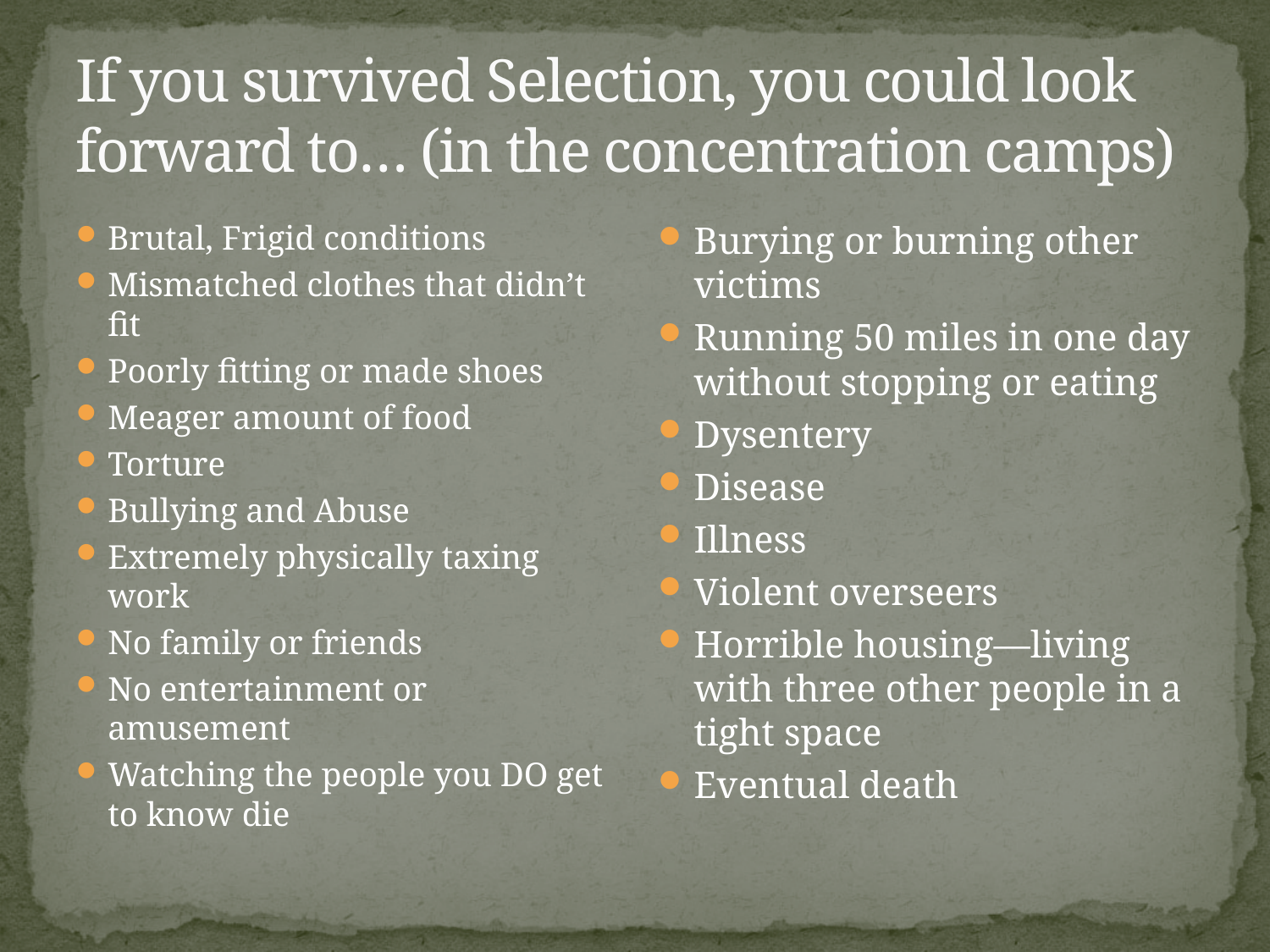

# If you survived Selection, you could look forward to… (in the concentration camps)
Brutal, Frigid conditions
Mismatched clothes that didn’t fit
Poorly fitting or made shoes
Meager amount of food
Torture
Bullying and Abuse
Extremely physically taxing work
No family or friends
No entertainment or amusement
Watching the people you DO get to know die

Burying or burning other victims
Running 50 miles in one day without stopping or eating
Dysentery
Disease
Illness
Violent overseers
Horrible housing—living with three other people in a tight space
Eventual death